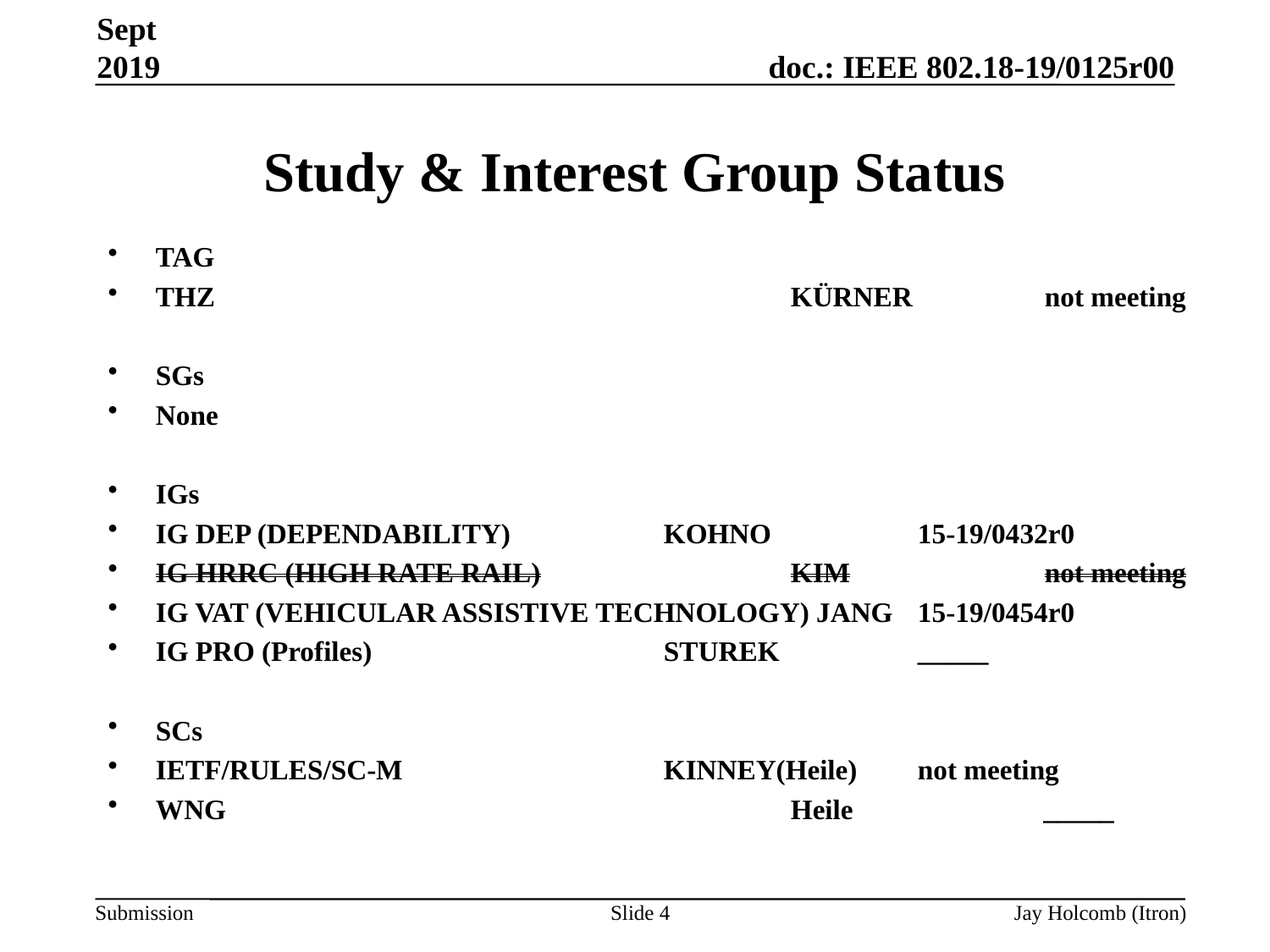

Sept 2019
# Study & Interest Group Status
TAG
THZ 					KÜRNER		not meeting

SGs
None

IGs
IG DEP (DEPENDABILITY)		KOHNO		15-19/0432r0
IG HRRC (HIGH RATE RAIL)		KIM		not meeting
IG VAT (VEHICULAR ASSISTIVE TECHNOLOGY) JANG	15-19/0454r0
IG PRO (Profiles)			STUREK		_____

SCs
IETF/RULES/SC-M		          	KINNEY(Heile)      	not meeting
WNG					Heile	                  _____

Slide 4
Jay Holcomb (Itron)